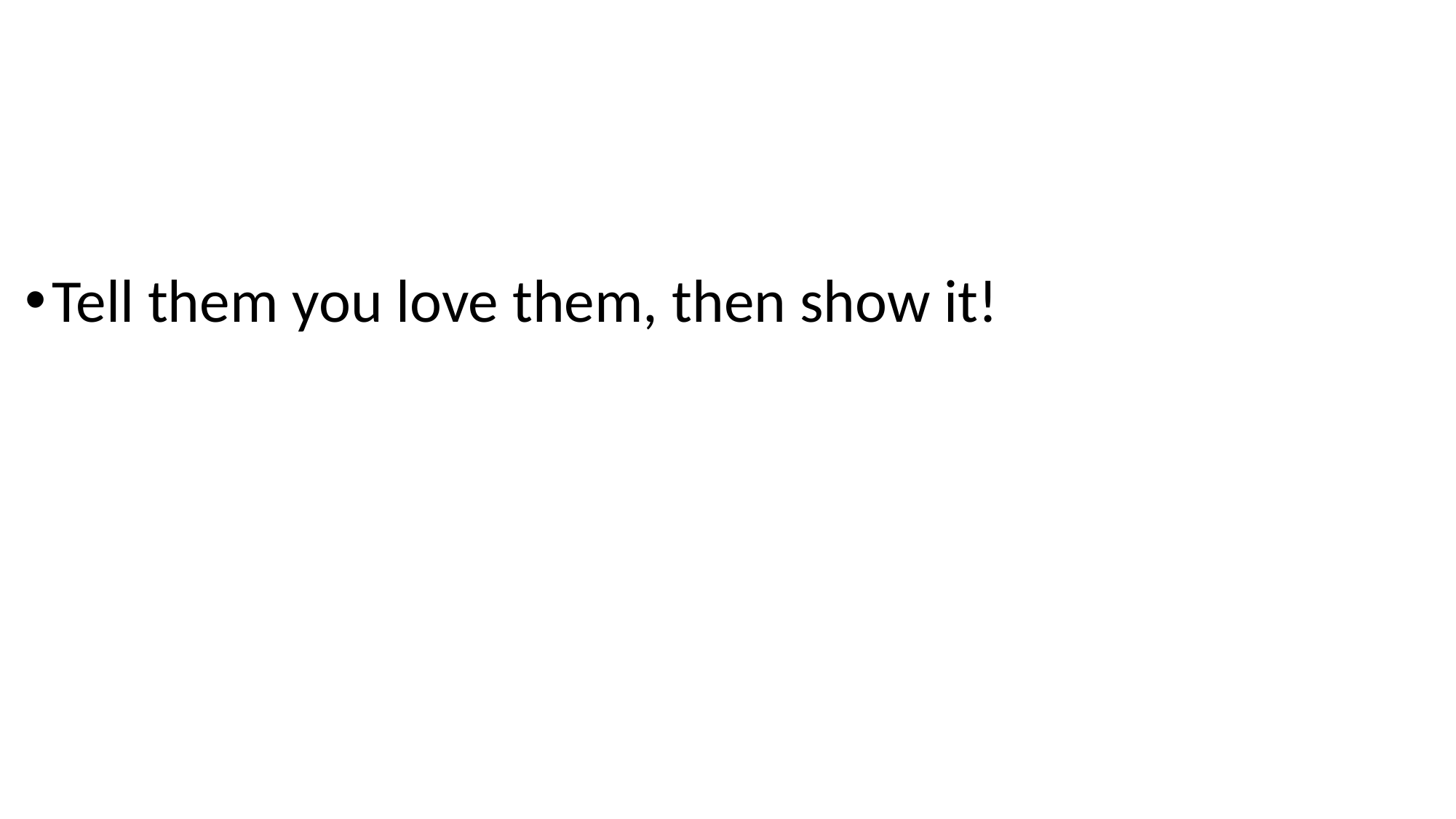

Tell them you love them, then show it!